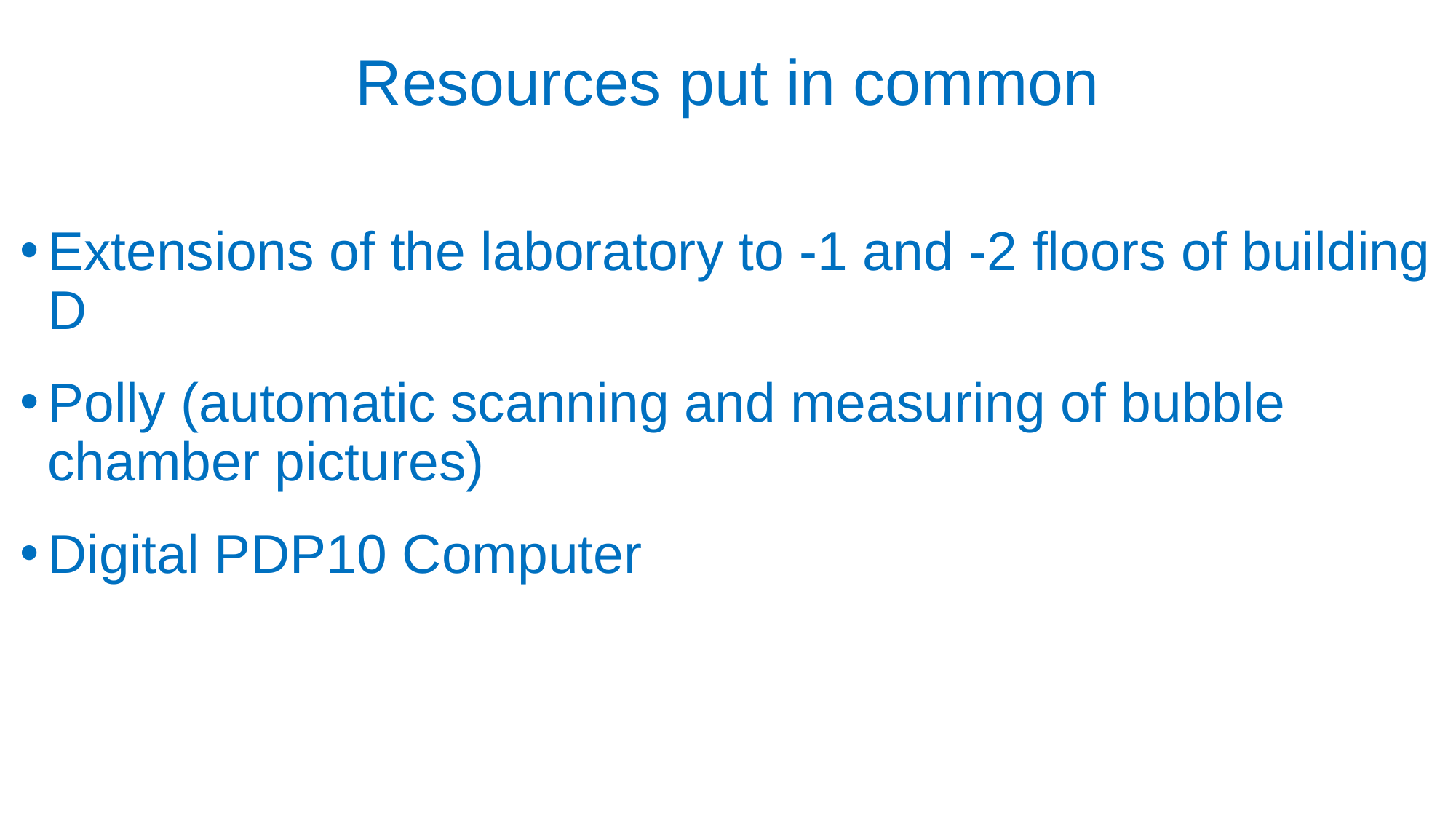

# Resources put in common
Extensions of the laboratory to -1 and -2 floors of building D
Polly (automatic scanning and measuring of bubble chamber pictures)
Digital PDP10 Computer